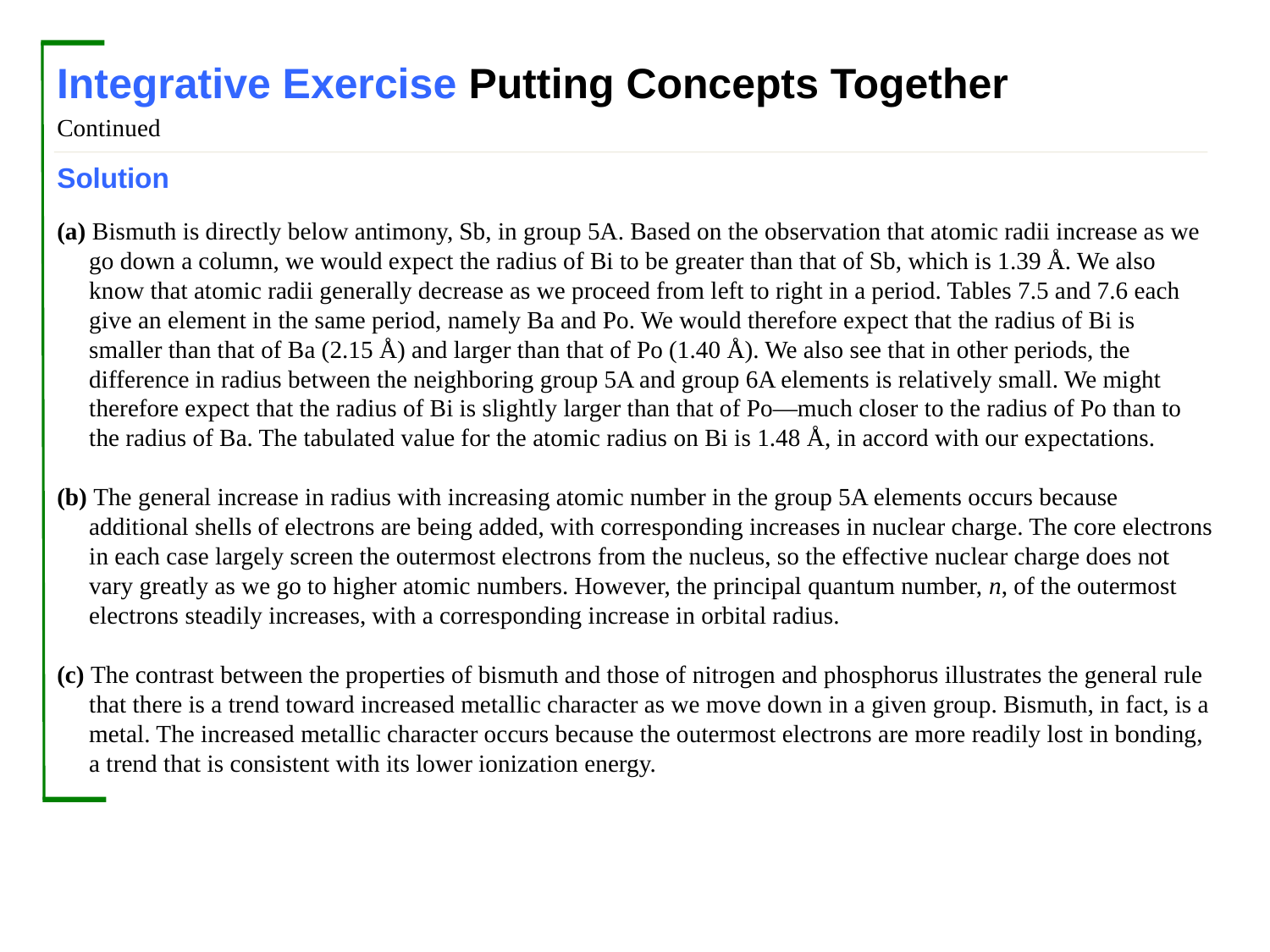

Integrative Exercise Putting Concepts Together
Continued

Solution

(a) Bismuth is directly below antimony, Sb, in group 5A. Based on the observation that atomic radii increase as we go down a column, we would expect the radius of Bi to be greater than that of Sb, which is 1.39 Å. We also know that atomic radii generally decrease as we proceed from left to right in a period. Tables 7.5 and 7.6 each give an element in the same period, namely Ba and Po. We would therefore expect that the radius of Bi is smaller than that of Ba (2.15 Å) and larger than that of Po (1.40 Å). We also see that in other periods, the difference in radius between the neighboring group 5A and group 6A elements is relatively small. We might therefore expect that the radius of Bi is slightly larger than that of Po—much closer to the radius of Po than to the radius of Ba. The tabulated value for the atomic radius on Bi is 1.48 Å, in accord with our expectations.

(b) The general increase in radius with increasing atomic number in the group 5A elements occurs because additional shells of electrons are being added, with corresponding increases in nuclear charge. The core electrons in each case largely screen the outermost electrons from the nucleus, so the effective nuclear charge does not vary greatly as we go to higher atomic numbers. However, the principal quantum number, n, of the outermost electrons steadily increases, with a corresponding increase in orbital radius.

(c) The contrast between the properties of bismuth and those of nitrogen and phosphorus illustrates the general rule that there is a trend toward increased metallic character as we move down in a given group. Bismuth, in fact, is a metal. The increased metallic character occurs because the outermost electrons are more readily lost in bonding, a trend that is consistent with its lower ionization energy.